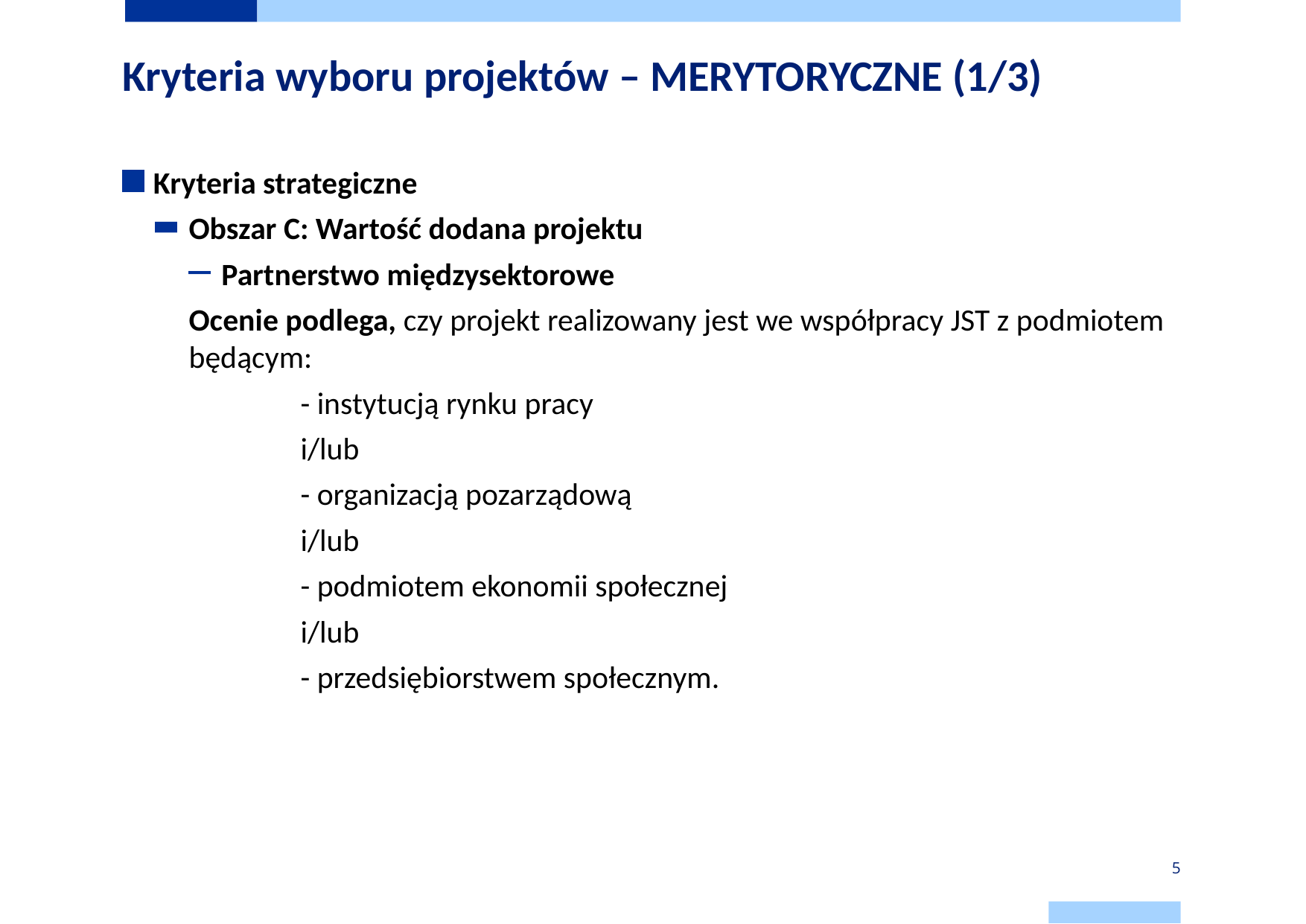

# Kryteria wyboru projektów – MERYTORYCZNE (1/3)
Kryteria strategiczne
Obszar C: Wartość dodana projektu
Partnerstwo międzysektorowe
Ocenie podlega, czy projekt realizowany jest we współpracy JST z podmiotem będącym:
	- instytucją rynku pracy
	i/lub
	- organizacją pozarządową
	i/lub
	- podmiotem ekonomii społecznej
	i/lub
	- przedsiębiorstwem społecznym.
5